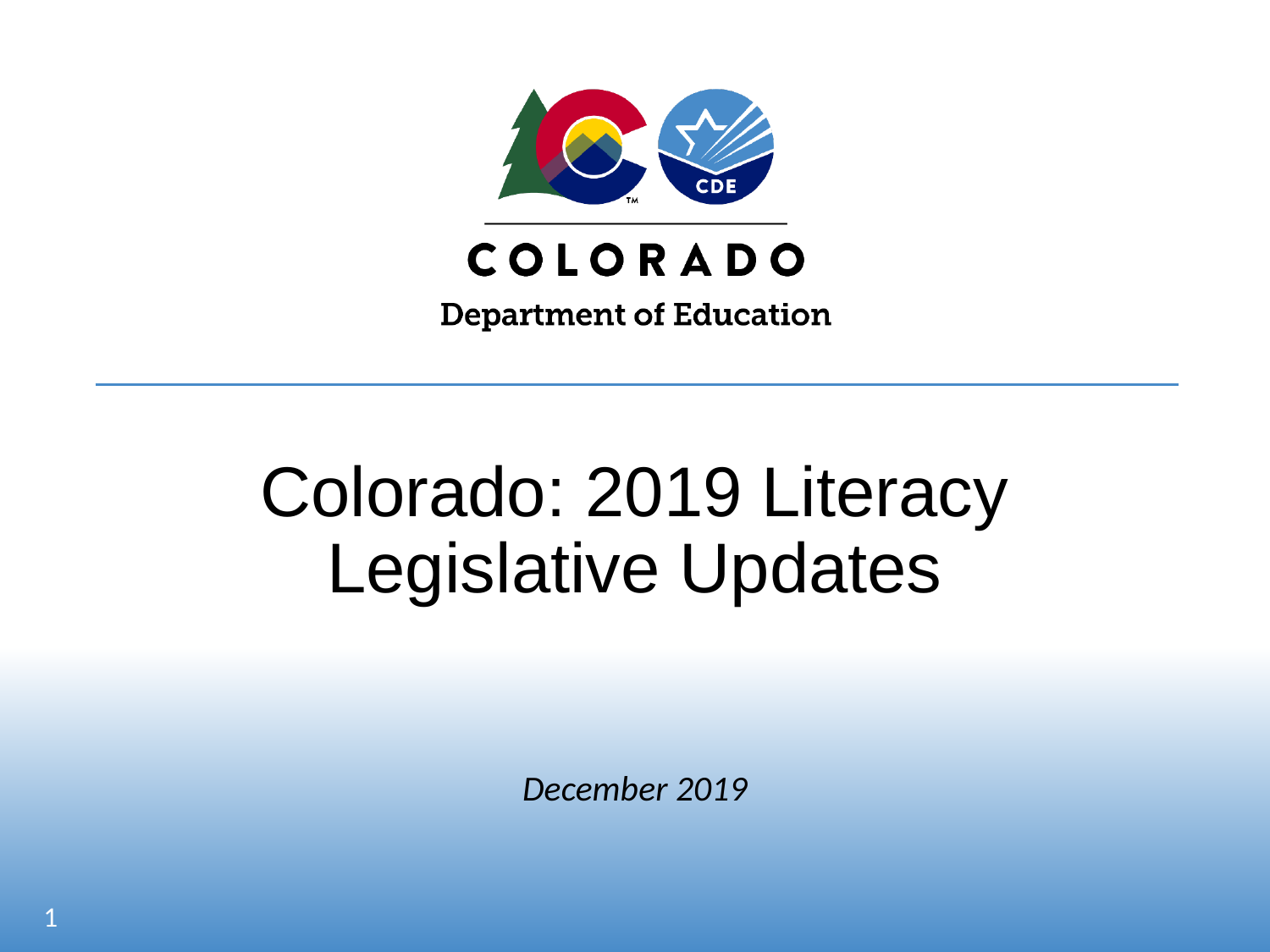

# Colorado: 2019 Literacy Legislative Updates

December 2019

1